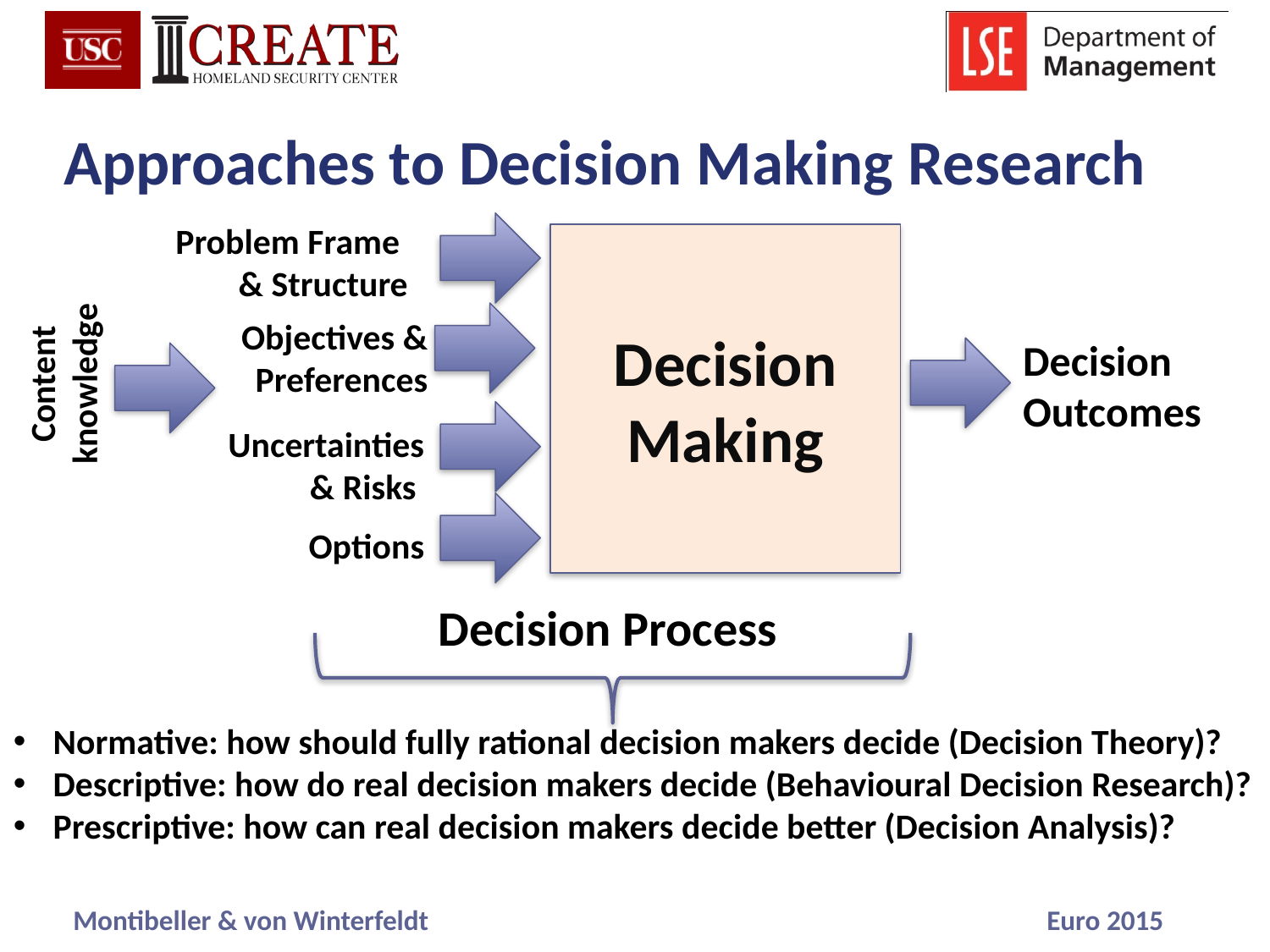

# Approaches to Decision Making Research
Problem Frame
& Structure

Decision
Making

Objectives & Preferences
Decision Outcomes
Content knowledge

Uncertainties & Risks

Options
Decision Process
Normative: how should fully rational decision makers decide (Decision Theory)?
Descriptive: how do real decision makers decide (Behavioural Decision Research)?
Prescriptive: how can real decision makers decide better (Decision Analysis)?
2